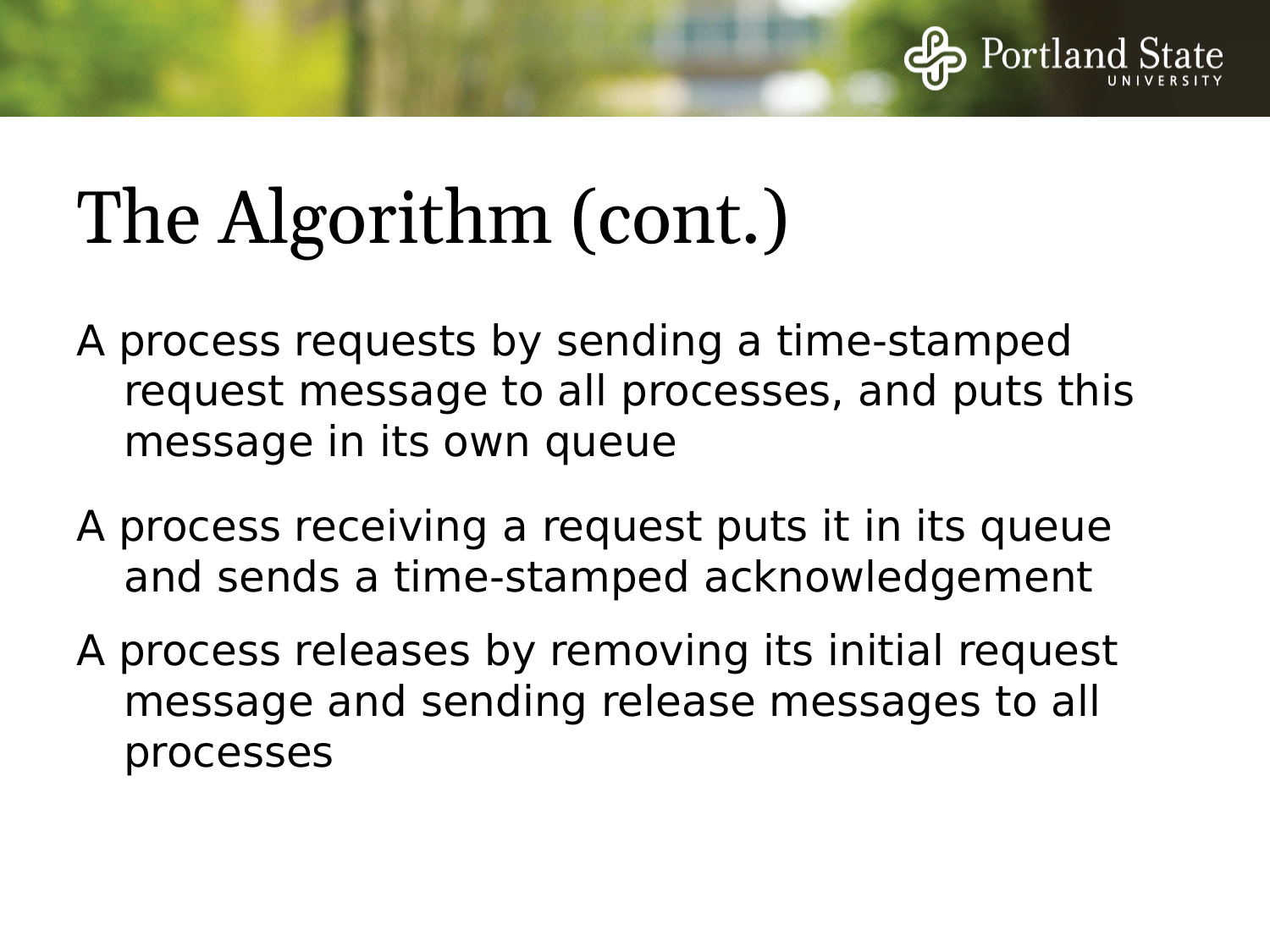

# The Algorithm (cont.)
A process requests by sending a time-stamped request message to all processes, and puts this message in its own queue

A process receiving a request puts it in its queue and sends a time-stamped acknowledgement

A process releases by removing its initial request message and sending release messages to all processes